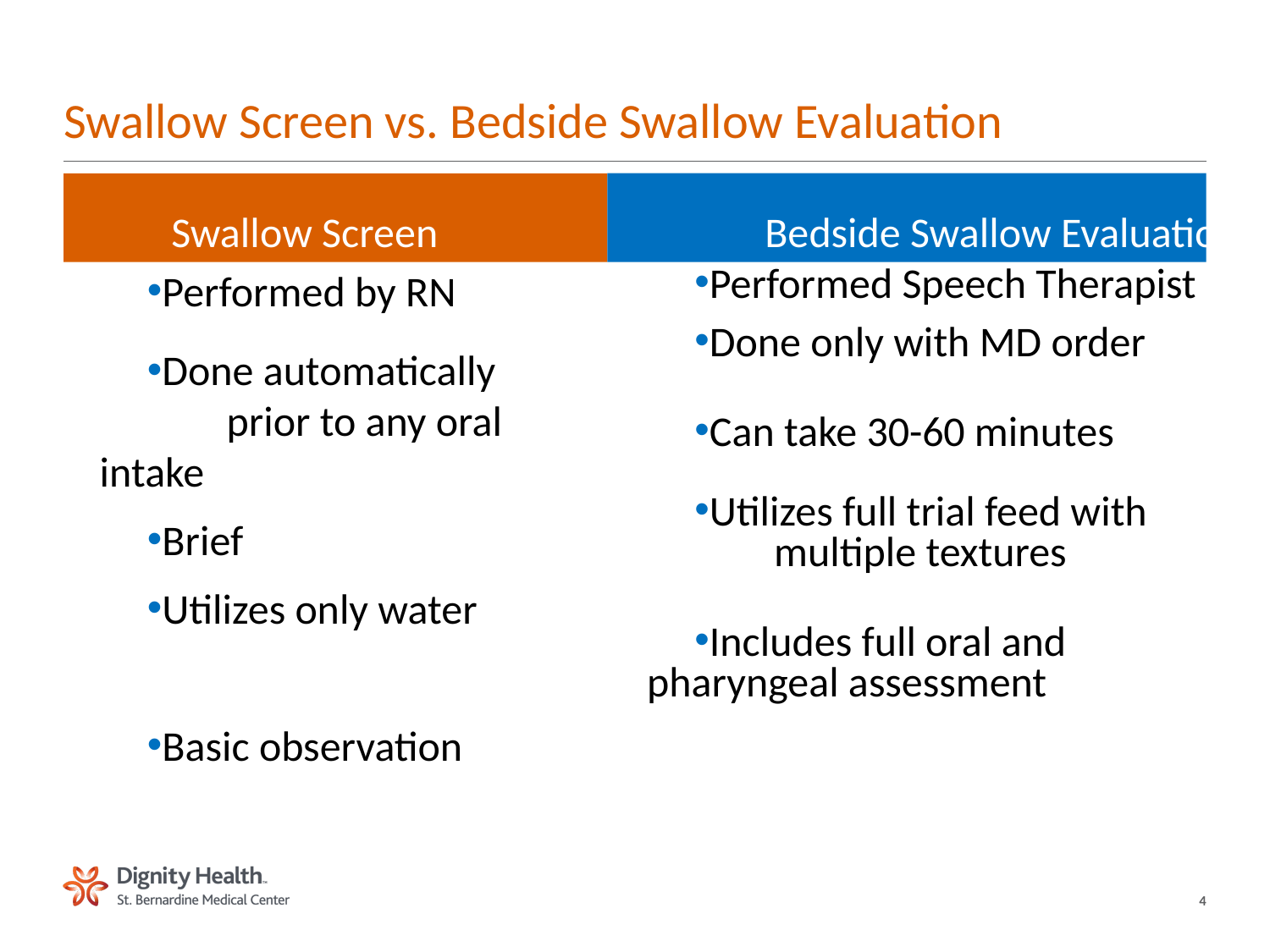

# Swallow Screen vs. Bedside Swallow Evaluation
Bedside Swallow Evaluation
Swallow Screen
Performed by RN
Done automatically   	prior to any oral intake
Brief
Utilizes only water

Basic observation

Performed Speech Therapist
Done only with MD order
Can take 30-60 minutes
Utilizes full trial feed with 	multiple textures
Includes full oral and 	pharyngeal assessment

4